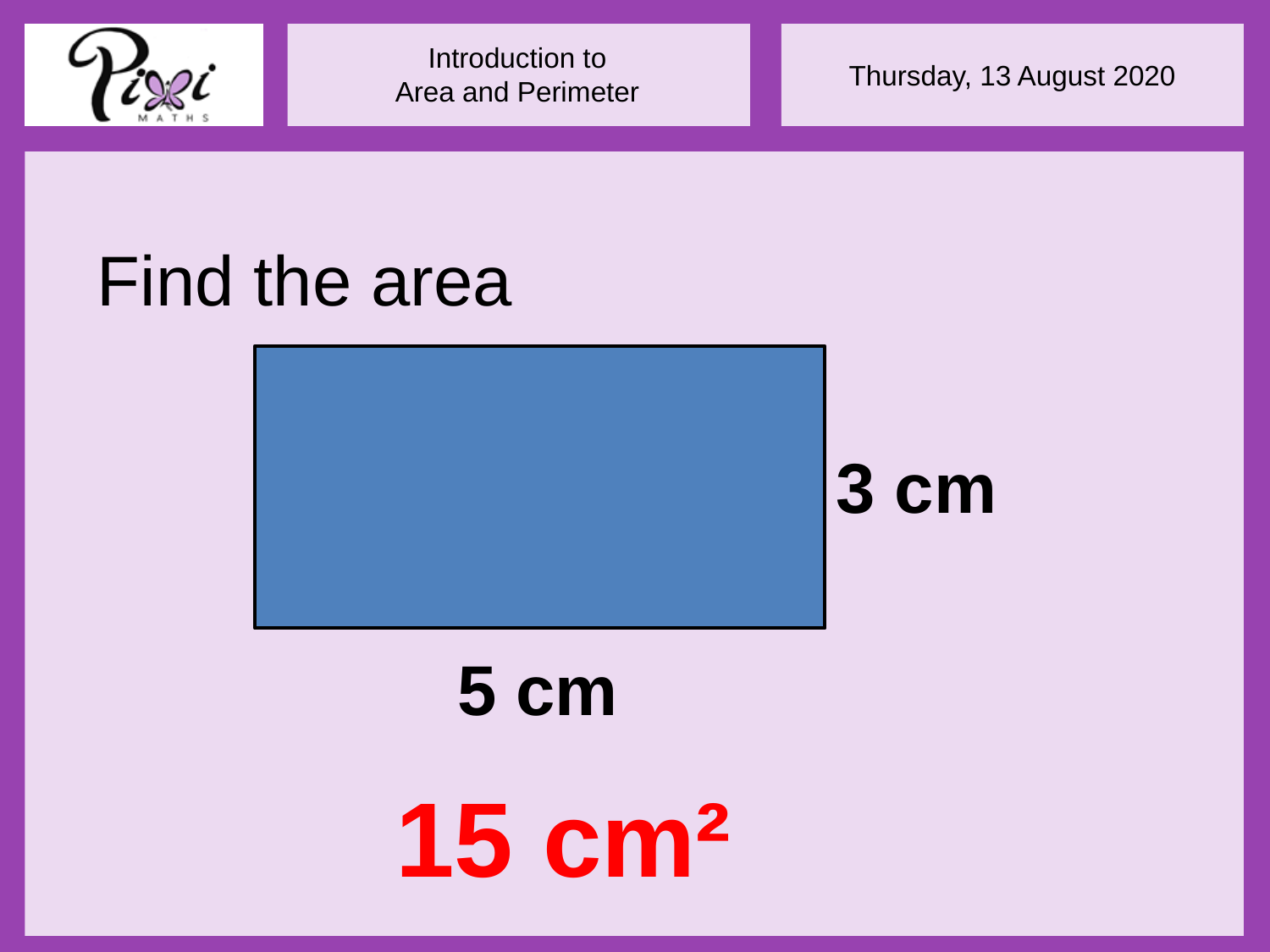

Find the area

3 cm
5 cm
15 cm²